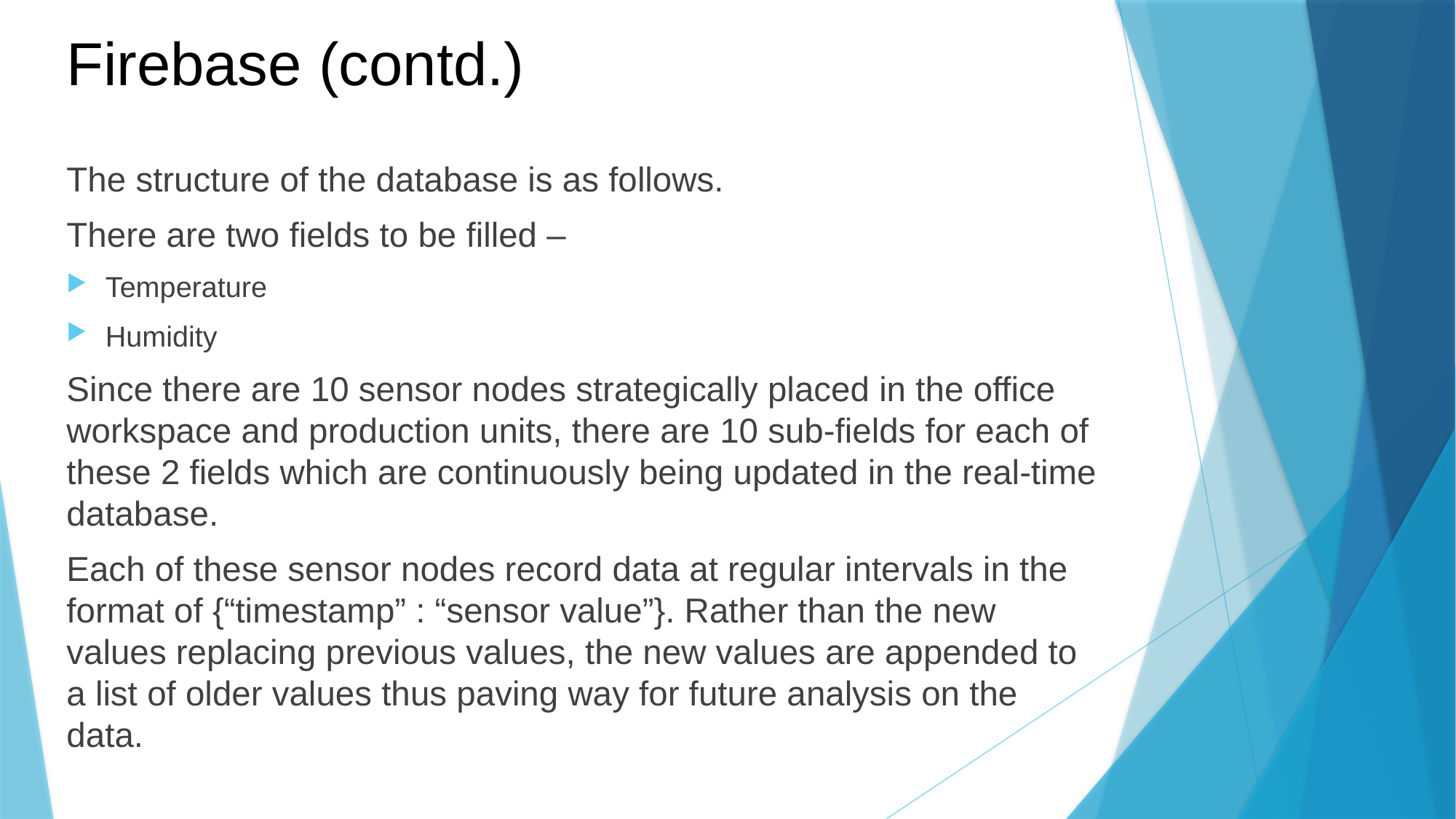

# Firebase (contd.)
The structure of the database is as follows.
There are two fields to be filled –
Temperature
Humidity
Since there are 10 sensor nodes strategically placed in the office workspace and production units, there are 10 sub-fields for each of these 2 fields which are continuously being updated in the real-time database.
Each of these sensor nodes record data at regular intervals in the format of {“timestamp” : “sensor value”}. Rather than the new values replacing previous values, the new values are appended to a list of older values thus paving way for future analysis on the data.